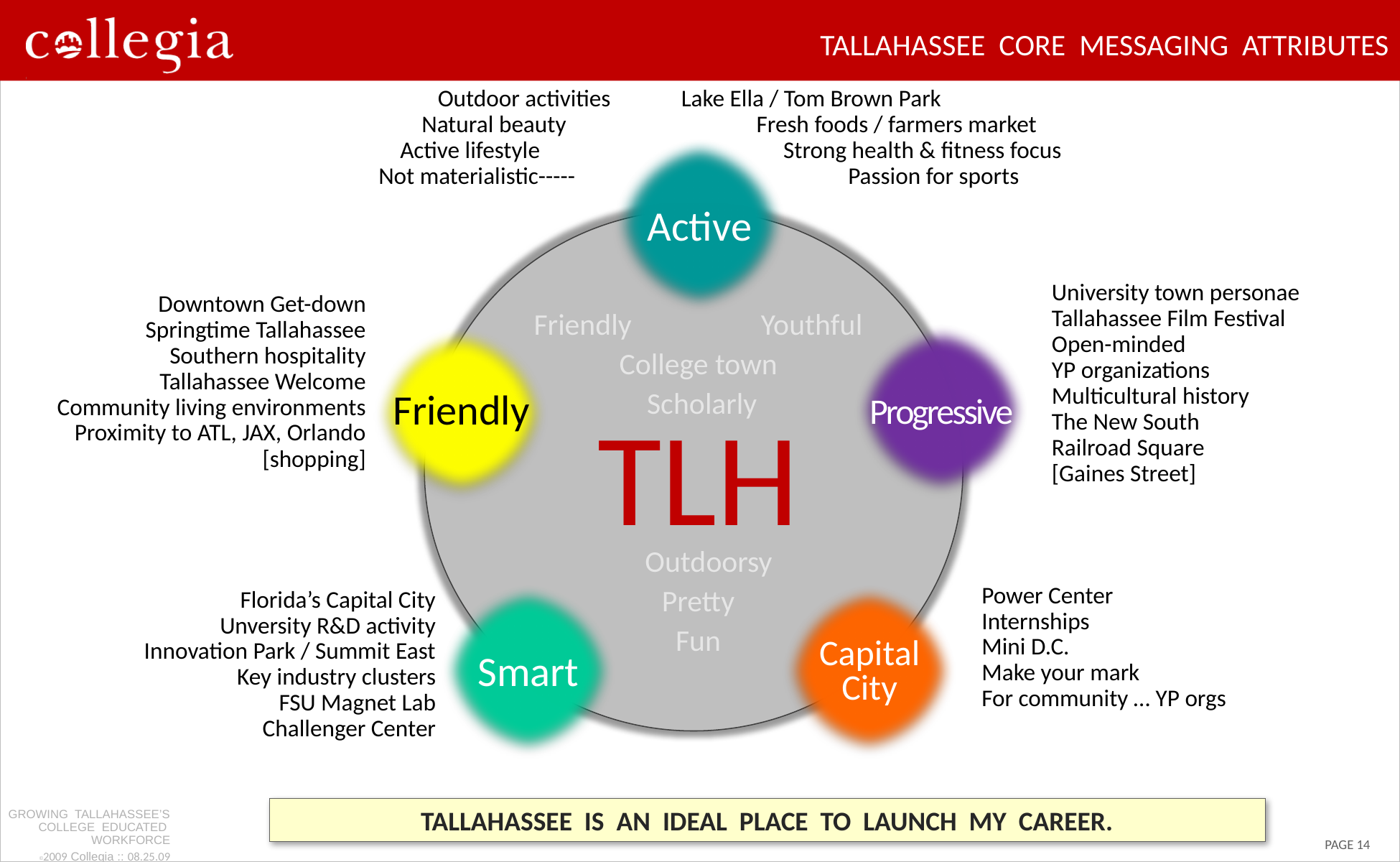

# TALLAHASSEE  CORE  MESSAGING  ATTRIBUTES
                  Outdoor activities
               Natural beauty
           Active lifestyle
       Not materialistic-----
Lake Ella / Tom Brown Park
              Fresh foods / farmers market
                   Strong health & fitness focus
                               Passion for sports
Downtown Get-down
Springtime Tallahassee
Southern hospitality
Tallahassee Welcome
Community living environments
Proximity to ATL, JAX, Orlando
[shopping]

University town personae
Tallahassee Film Festival
Open-minded
YP organizations
Multicultural history
The New South
Railroad Square
[Gaines Street]
Power Center
Internships
Mini D.C.
Make your mark
For community … YP orgs
Florida’s Capital City
Unversity R&D activity Innovation Park / Summit East
Key industry clusters
FSU Magnet Lab
Challenger Center

Active
Progressive
Friendly
Smart
Capital
City

Friendly                   Youthful
College town
Scholarly
Outdoorsy
Pretty
Fun
TLH
TALLAHASSEE  IS  AN  IDEAL  PLACE  TO  LAUNCH  MY  CAREER.